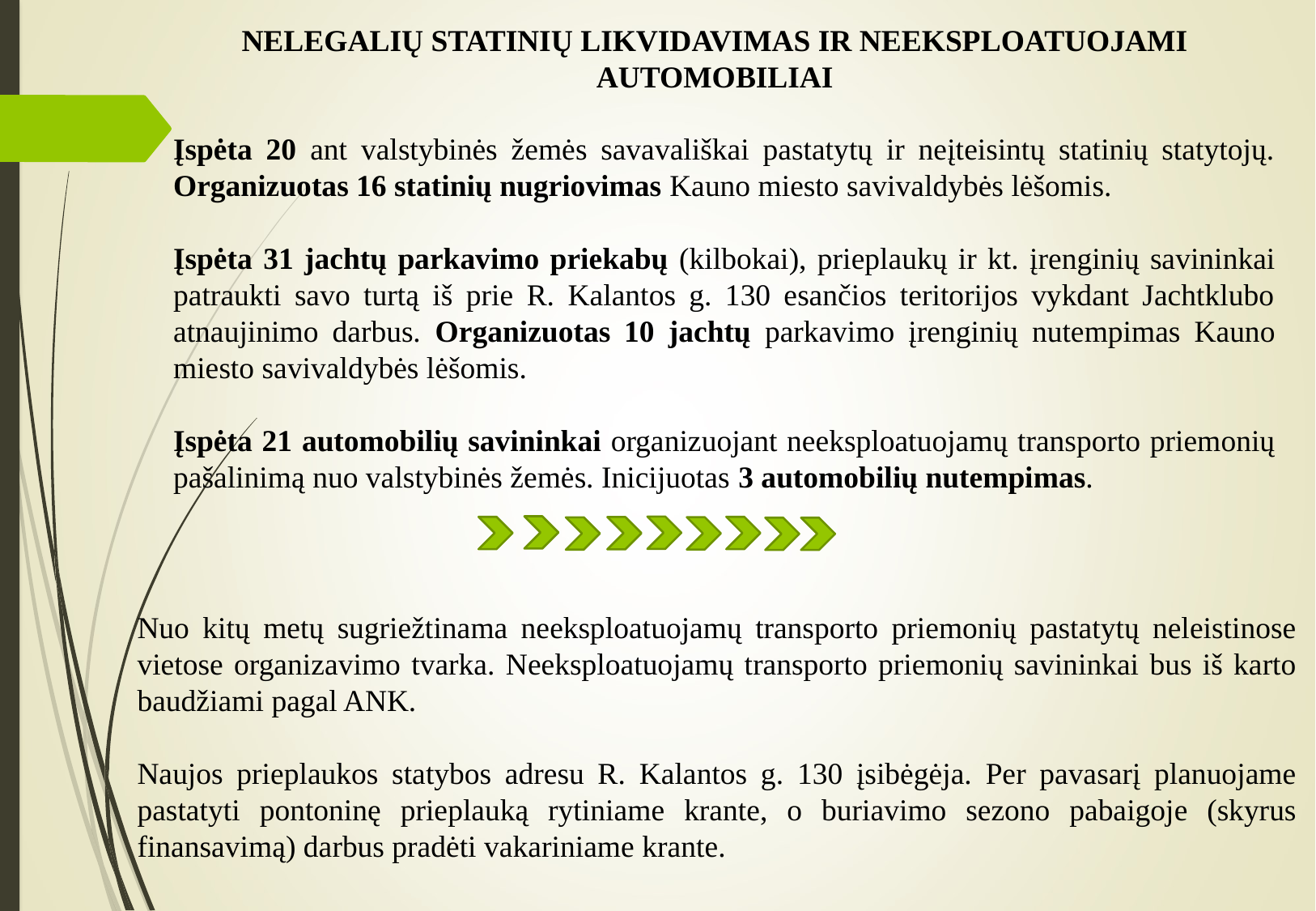

Nelegalių statinių likvidavimas ir neeksploatuojami automobiliai
Įspėta 20 ant valstybinės žemės savavališkai pastatytų ir neįteisintų statinių statytojų. Organizuotas 16 statinių nugriovimas Kauno miesto savivaldybės lėšomis.

Įspėta 31 jachtų parkavimo priekabų (kilbokai), prieplaukų ir kt. įrenginių savininkai patraukti savo turtą iš prie R. Kalantos g. 130 esančios teritorijos vykdant Jachtklubo atnaujinimo darbus. Organizuotas 10 jachtų parkavimo įrenginių nutempimas Kauno miesto savivaldybės lėšomis.

Įspėta 21 automobilių savininkai organizuojant neeksploatuojamų transporto priemonių pašalinimą nuo valstybinės žemės. Inicijuotas 3 automobilių nutempimas.

Nuo kitų metų sugriežtinama neeksploatuojamų transporto priemonių pastatytų neleistinose vietose organizavimo tvarka. Neeksploatuojamų transporto priemonių savininkai bus iš karto baudžiami pagal ANK.

Naujos prieplaukos statybos adresu R. Kalantos g. 130 įsibėgėja. Per pavasarį planuojame pastatyti pontoninę prieplauką rytiniame krante, o buriavimo sezono pabaigoje (skyrus finansavimą) darbus pradėti vakariniame krante.